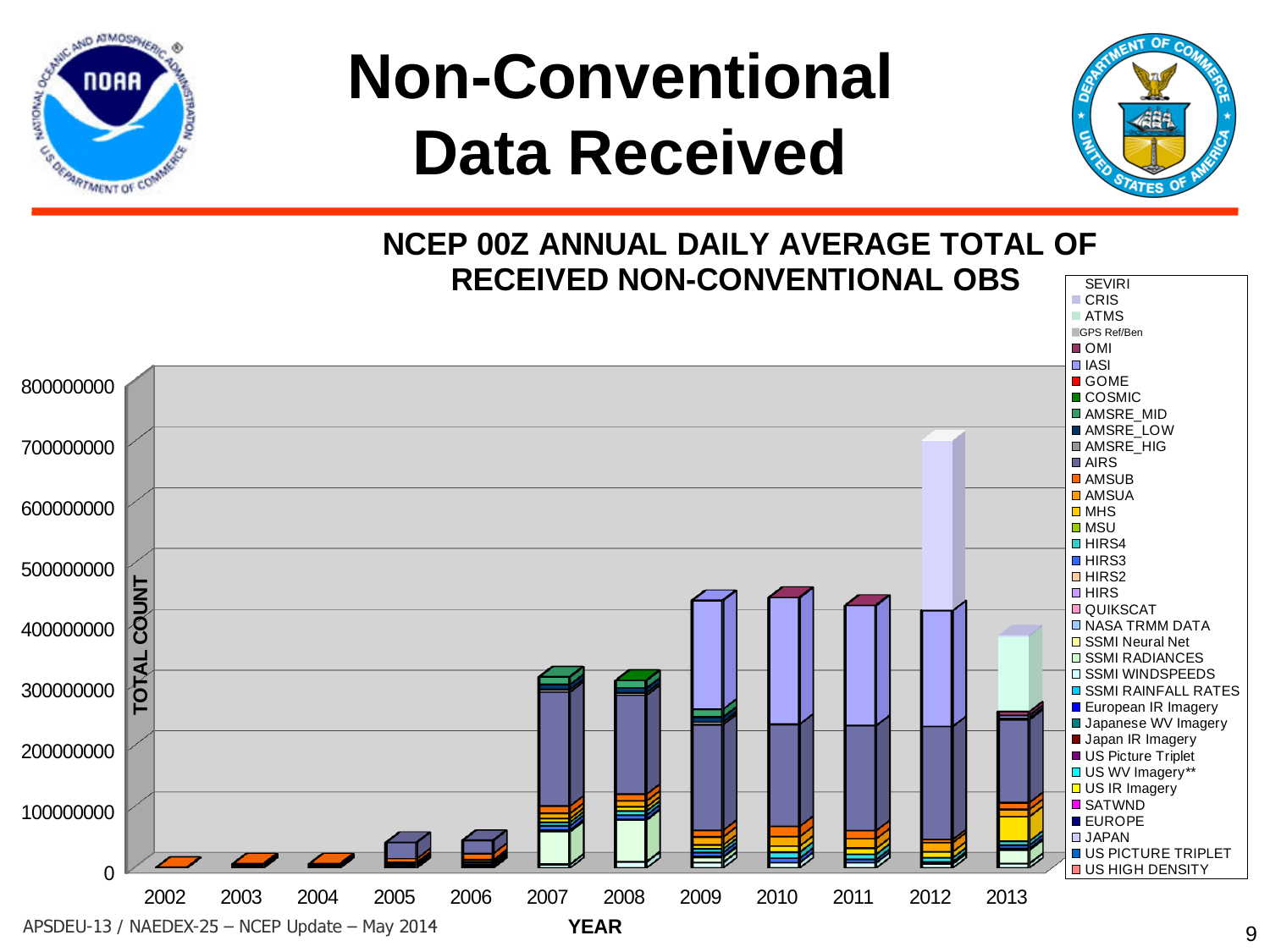

# Non-Conventional Data Received

[unsupported chart]

GPS Ref/Ben
9
APSDEU-13 / NAEDEX-25 – NCEP Update – May 2014